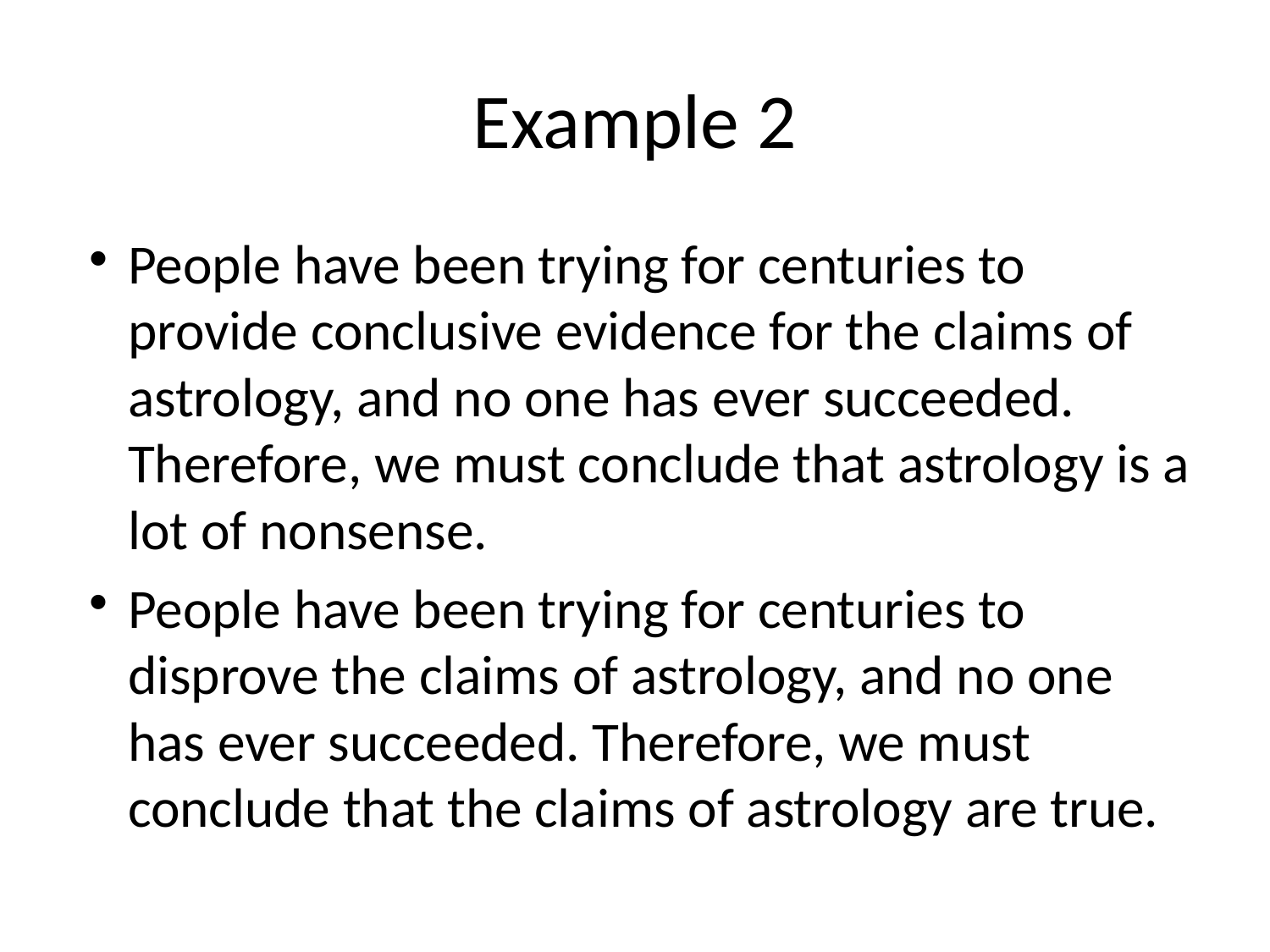

# Example 2
People have been trying for centuries to provide conclusive evidence for the claims of astrology, and no one has ever succeeded. Therefore, we must conclude that astrology is a lot of nonsense.
People have been trying for centuries to disprove the claims of astrology, and no one has ever succeeded. Therefore, we must conclude that the claims of astrology are true.